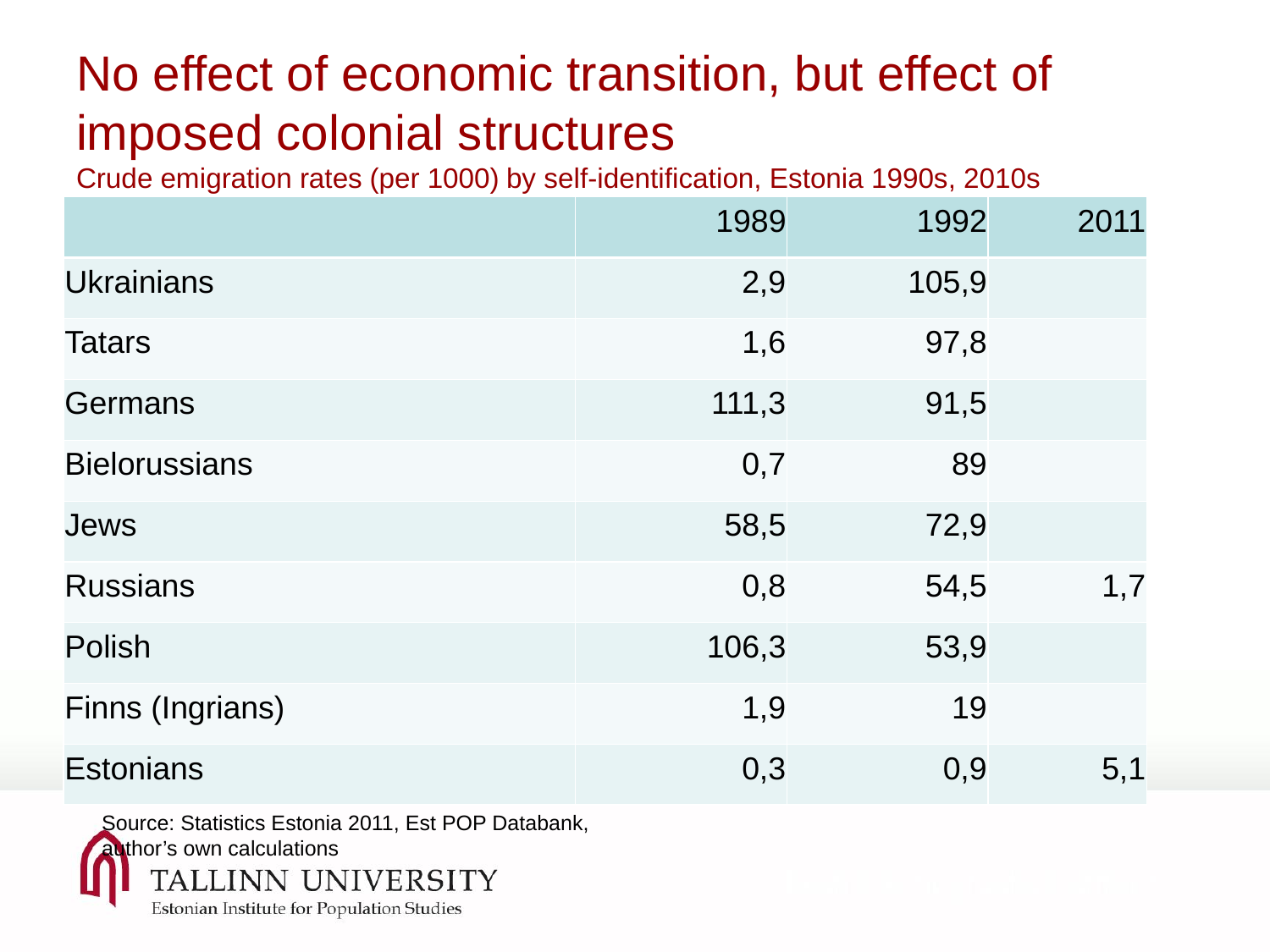

No effect of economic transition, but effect of imposed colonial structures
Crude emigration rates (per 1000) by self-identification, Estonia 1990s, 2010s
|  | 1989 | 1992 | 2011 |
| --- | --- | --- | --- |
| Ukrainians | 2,9 | 105,9 |  |
| Tatars | 1,6 | 97,8 |  |
| Germans | 111,3 | 91,5 |  |
| Bielorussians | 0,7 | 89 |  |
| Jews | 58,5 | 72,9 |  |
| Russians | 0,8 | 54,5 | 1,7 |
| Polish | 106,3 | 53,9 |  |
| Finns (Ingrians) | 1,9 | 19 |  |
| Estonians | 0,3 | 0,9 | 5,1 |
Source: Statistics Estonia 2011, Est POP Databank, author’s own calculations